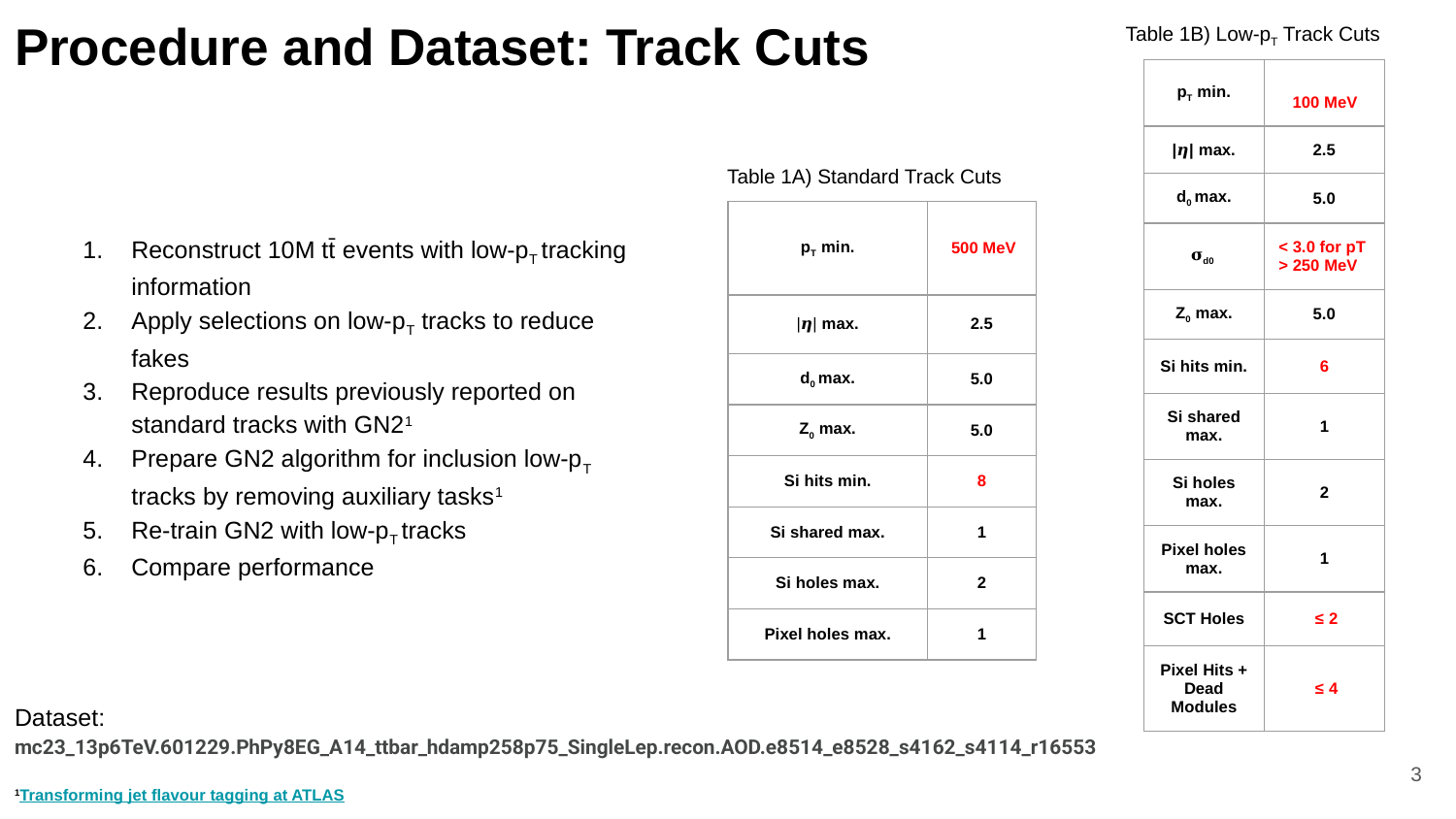

# Procedure and Dataset: Track Cuts
Table 1B) Low-pT Track Cuts
| pT min. | 100 MeV |
| --- | --- |
| |𝜼| max. | 2.5 |
| d0 max. | 5.0 |
| 𝛔d0 | < 3.0 for pT > 250 MeV |
| Z0 max. | 5.0 |
| Si hits min. | 6 |
| Si shared max. | 1 |
| Si holes max. | 2 |
| Pixel holes max. | 1 |
| SCT Holes | ≤ 2 |
| Pixel Hits + Dead Modules | ≤ 4 |
Table 1A) Standard Track Cuts
| pT min. | 500 MeV |
| --- | --- |
| |𝜼| max. | 2.5 |
| d0 max. | 5.0 |
| Z0 max. | 5.0 |
| Si hits min. | 8 |
| Si shared max. | 1 |
| Si holes max. | 2 |
| Pixel holes max. | 1 |
Reconstruct 10M tt̄ events with low-pT tracking information
Apply selections on low-pT tracks to reduce fakes
Reproduce results previously reported on standard tracks with GN21
Prepare GN2 algorithm for inclusion low-pT tracks by removing auxiliary tasks1
Re-train GN2 with low-pT tracks
Compare performance
Dataset: mc23_13p6TeV.601229.PhPy8EG_A14_ttbar_hdamp258p75_SingleLep.recon.AOD.e8514_e8528_s4162_s4114_r16553
3
1Transforming jet flavour tagging at ATLAS